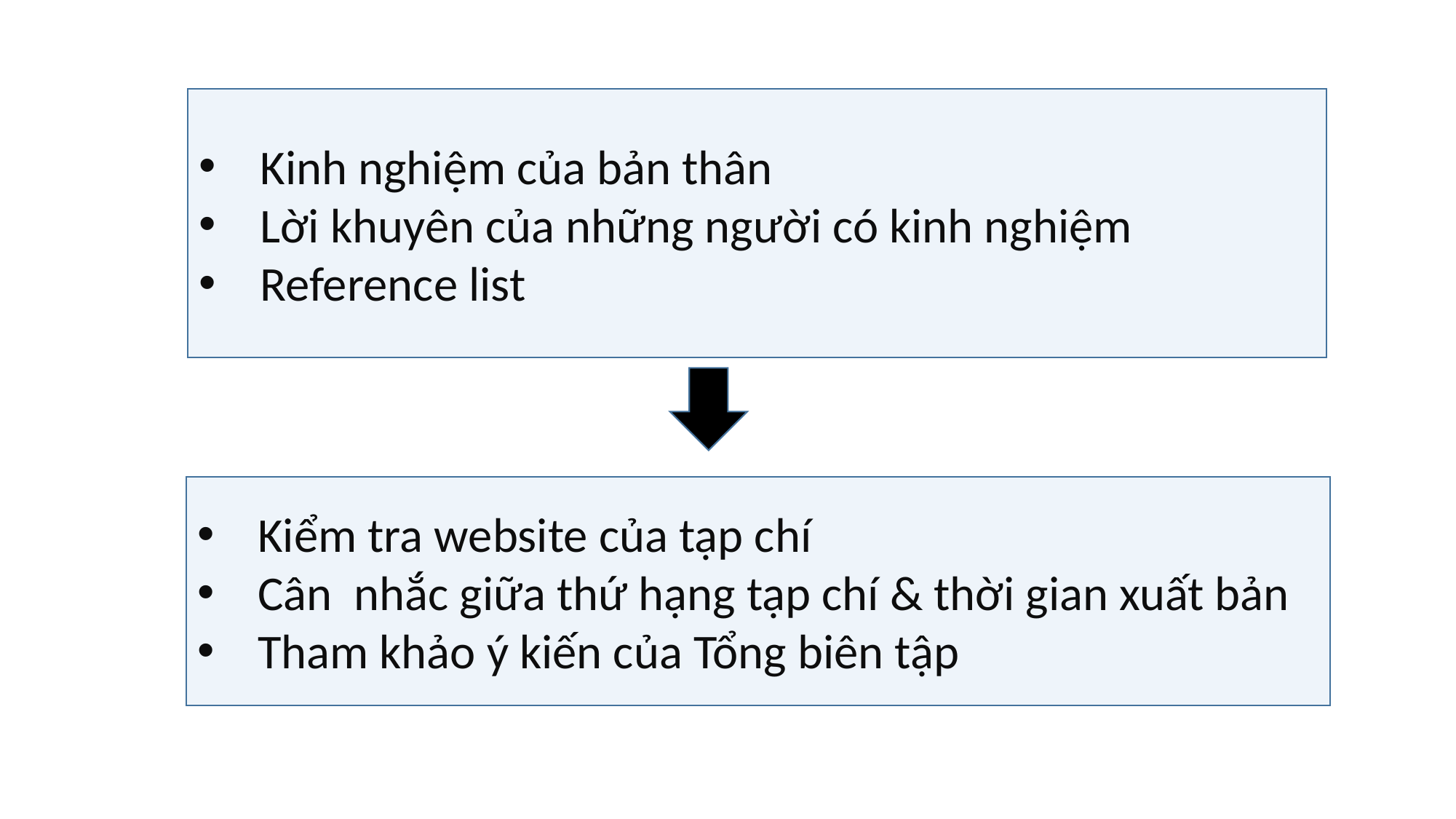

Kinh nghiệm của bản thân
Lời khuyên của những người có kinh nghiệm
Reference list

    Kiểm tra website của tạp chí
    Cân  nhắc giữa thứ hạng tạp chí & thời gian xuất bản
    Tham khảo ý kiến của Tổng biên tập